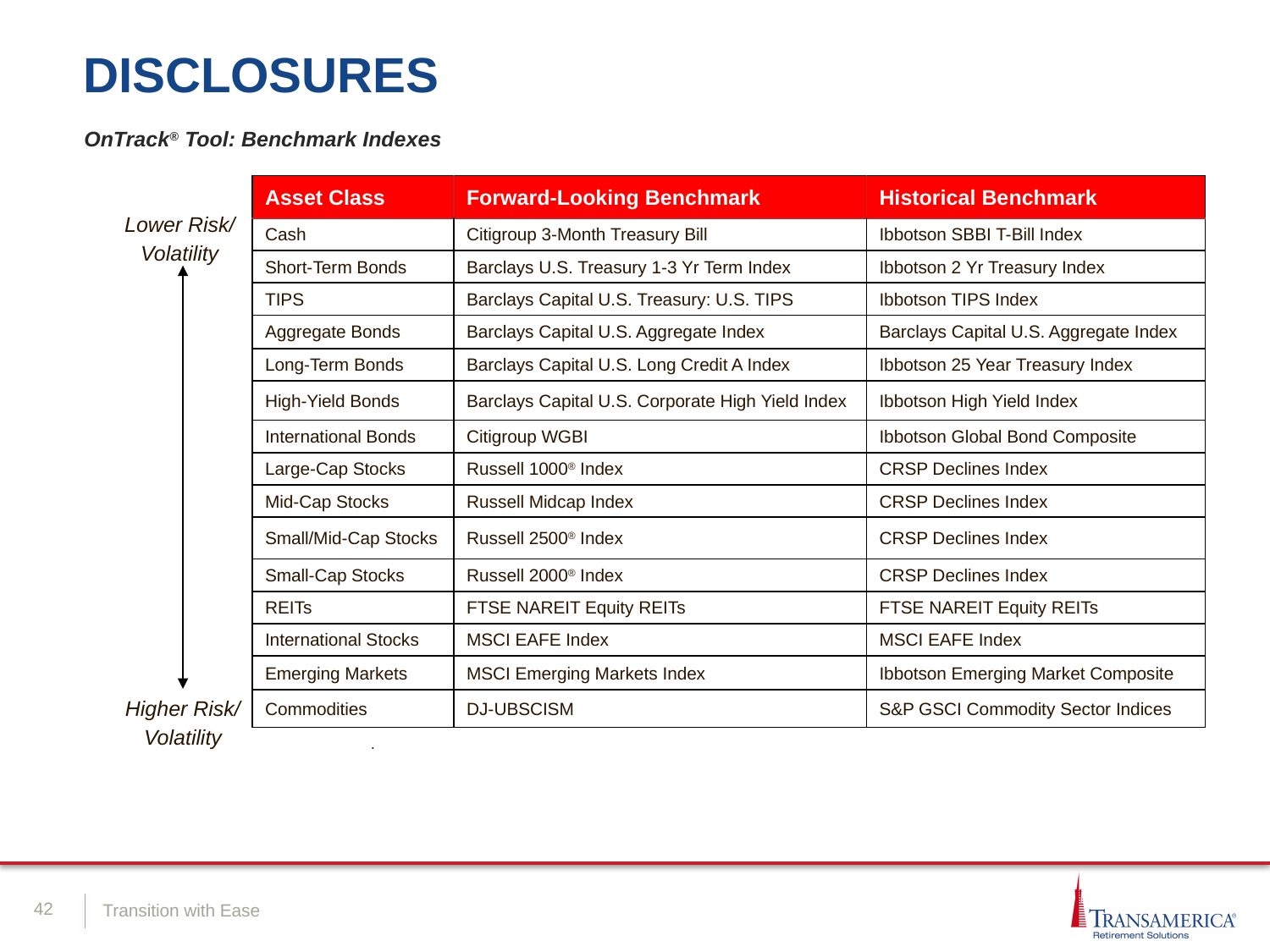

OnTrack® Tool: Benchmark Indexes

| Asset Class | Forward-Looking Benchmark | Historical Benchmark |
| --- | --- | --- |
| Cash | Citigroup 3-Month Treasury Bill | Ibbotson SBBI T-Bill Index |
| Short-Term Bonds | Barclays U.S. Treasury 1-3 Yr Term Index | Ibbotson 2 Yr Treasury Index |
| TIPS | Barclays Capital U.S. Treasury: U.S. TIPS | Ibbotson TIPS Index |
| Aggregate Bonds | Barclays Capital U.S. Aggregate Index | Barclays Capital U.S. Aggregate Index |
| Long-Term Bonds | Barclays Capital U.S. Long Credit A Index | Ibbotson 25 Year Treasury Index |
| High-Yield Bonds | Barclays Capital U.S. Corporate High Yield Index | Ibbotson High Yield Index |
| International Bonds | Citigroup WGBI | Ibbotson Global Bond Composite |
| Large-Cap Stocks | Russell 1000® Index | CRSP Declines Index |
| Mid-Cap Stocks | Russell Midcap Index | CRSP Declines Index |
| Small/Mid-Cap Stocks | Russell 2500® Index | CRSP Declines Index |
| Small-Cap Stocks | Russell 2000® Index | CRSP Declines Index |
| REITs | FTSE NAREIT Equity REITs | FTSE NAREIT Equity REITs |
| International Stocks | MSCI EAFE Index | MSCI EAFE Index |
| Emerging Markets | MSCI Emerging Markets Index | Ibbotson Emerging Market Composite |
| Commodities | DJ-UBSCISM | S&P GSCI Commodity Sector Indices |
Lower Risk/
Volatility
Higher Risk/
Volatility
.